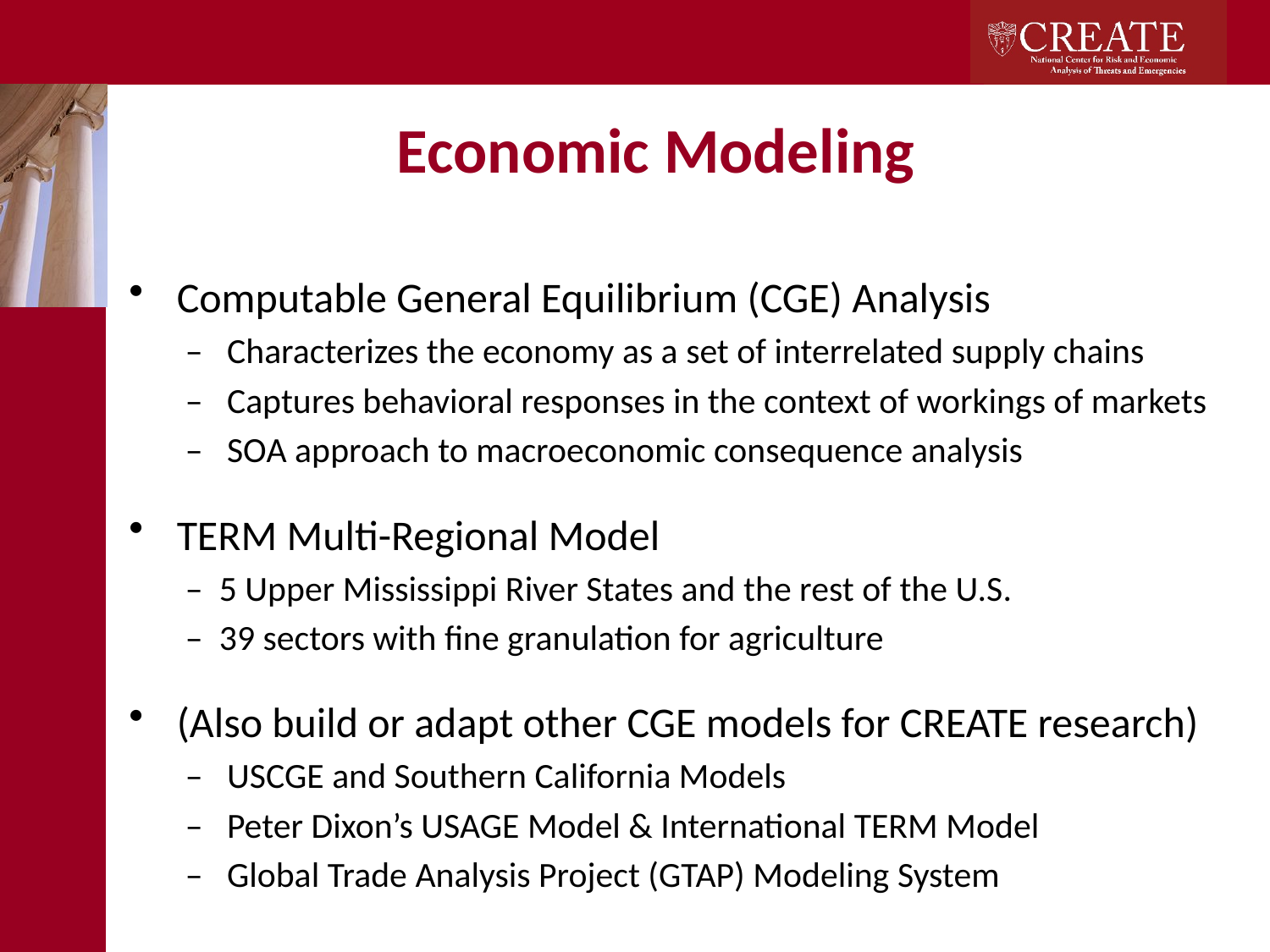

# Economic Modeling
Computable General Equilibrium (CGE) Analysis
       –   Characterizes the economy as a set of interrelated supply chains
       –   Captures behavioral responses in the context of workings of markets
       –   SOA approach to macroeconomic consequence analysis

TERM Multi-Regional Model
       –  5 Upper Mississippi River States and the rest of the U.S.
       –  39 sectors with fine granulation for agriculture

(Also build or adapt other CGE models for CREATE research)
       –   USCGE and Southern California Models
       –   Peter Dixon’s USAGE Model & International TERM Model
       –   Global Trade Analysis Project (GTAP) Modeling System